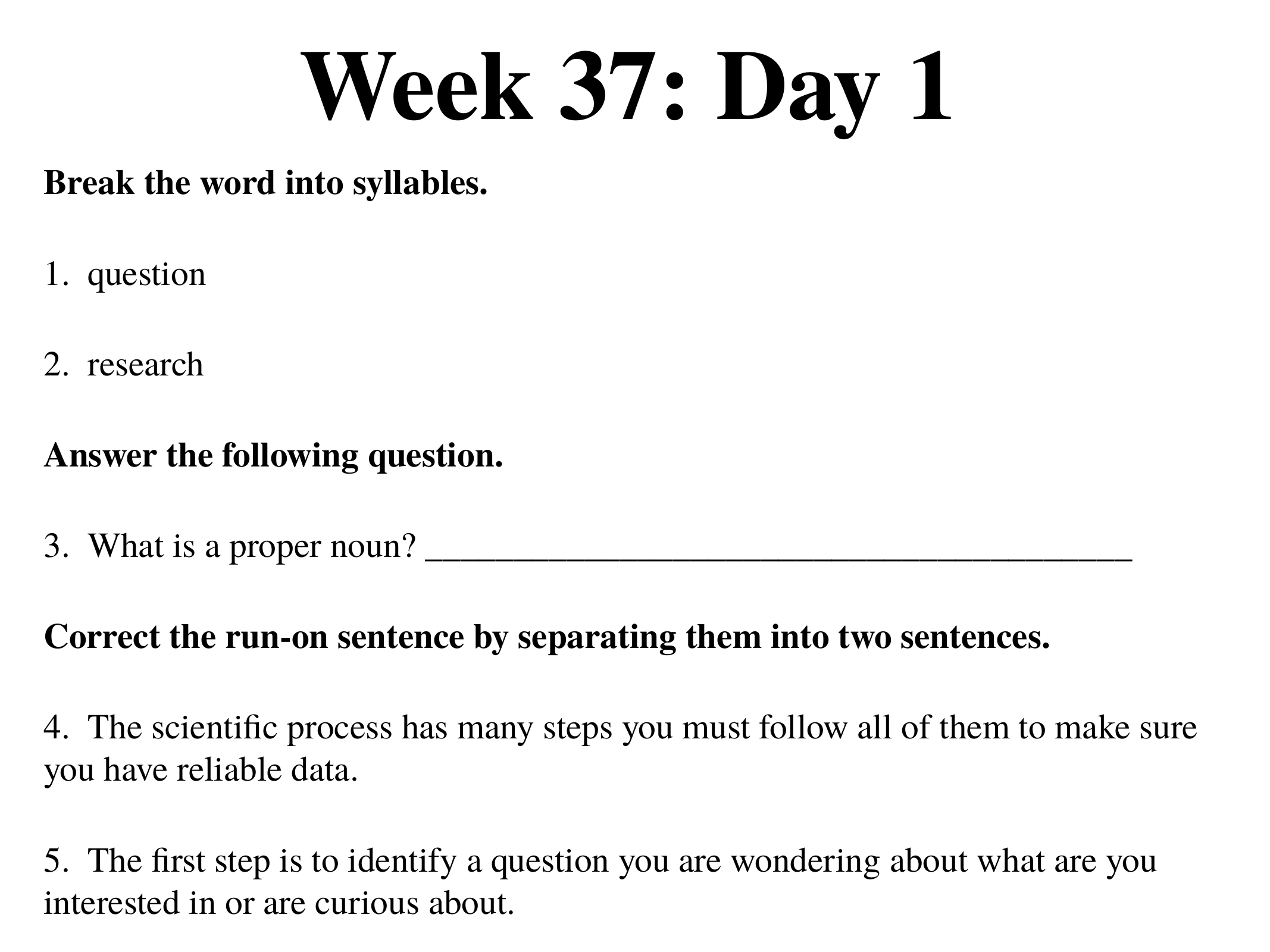

# Week 37: Day 1
Break the word into syllables.
1.  question
2.  research
Answer the following question.
3.  What is a proper noun? ________________________________________
Correct the run-on sentence by separating them into two sentences.
4.  The scientific process has many steps you must follow all of them to make sure you have reliable data.
5.  The first step is to identify a question you are wondering about what are you interested in or are curious about.